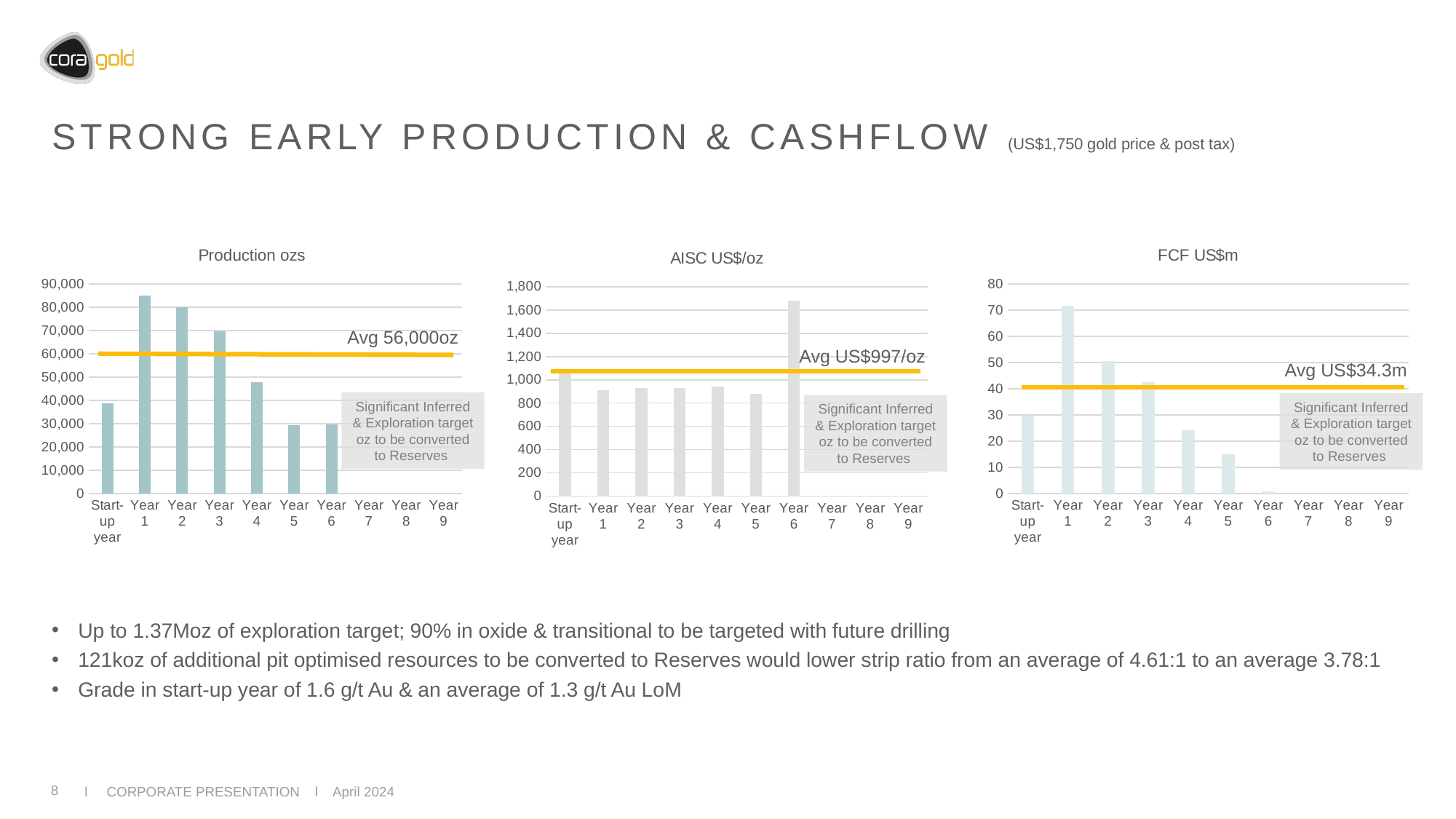

# STRONG EARLY PRODUCTION & CASHFLOW (US$1,750 gold price & post tax)

### Chart: Production ozs

| Category | Production oz |
|---|---|
| Start-up year | 38691.0 |
| Year 1 | 84860.0 |
| Year 2 | 80096.0 |
| Year 3 | 69750.0 |
| Year 4 | 47934.0 |
| Year 5 | 29388.0 |
| Year 6 | 29591.0 |
| Year 7 | None |
| Year 8 | None |
| Year 9 | None |

### Chart:

| Category | FCF US$m |
|---|---|
| Start-up year | 29.6 |
| Year 1 | 71.8 |
| Year 2 | 50.5 |
| Year 3 | 42.5 |
| Year 4 | 24.0 |
| Year 5 | 15.1 |
| Year 6 | 0.9 |
| Year 7 | None |
| Year 8 | None |
| Year 9 | None |

### Chart:

| Category | AISC US$/oz |
|---|---|
| Start-up year | 1083.0 |
| Year 1 | 910.0 |
| Year 2 | 928.0 |
| Year 3 | 932.0 |
| Year 4 | 940.0 |
| Year 5 | 878.0 |
| Year 6 | 1679.0 |
| Year 7 | None |
| Year 8 | None |
| Year 9 | None |
Avg 56,000oz
Avg US$997/oz
Avg US$34.3m
Significant Inferred & Exploration target oz to be converted to Reserves
Significant Inferred & Exploration target oz to be converted to Reserves
Significant Inferred & Exploration target oz to be converted to Reserves
Up to 1.37Moz of exploration target; 90% in oxide & transitional to be targeted with future drilling
121koz of additional pit optimised resources to be converted to Reserves would lower strip ratio from an average of 4.61:1 to an average 3.78:1
Grade in start-up year of 1.6 g/t Au & an average of 1.3 g/t Au LoM

8
l     CORPORATE PRESENTATION    l    April 2024